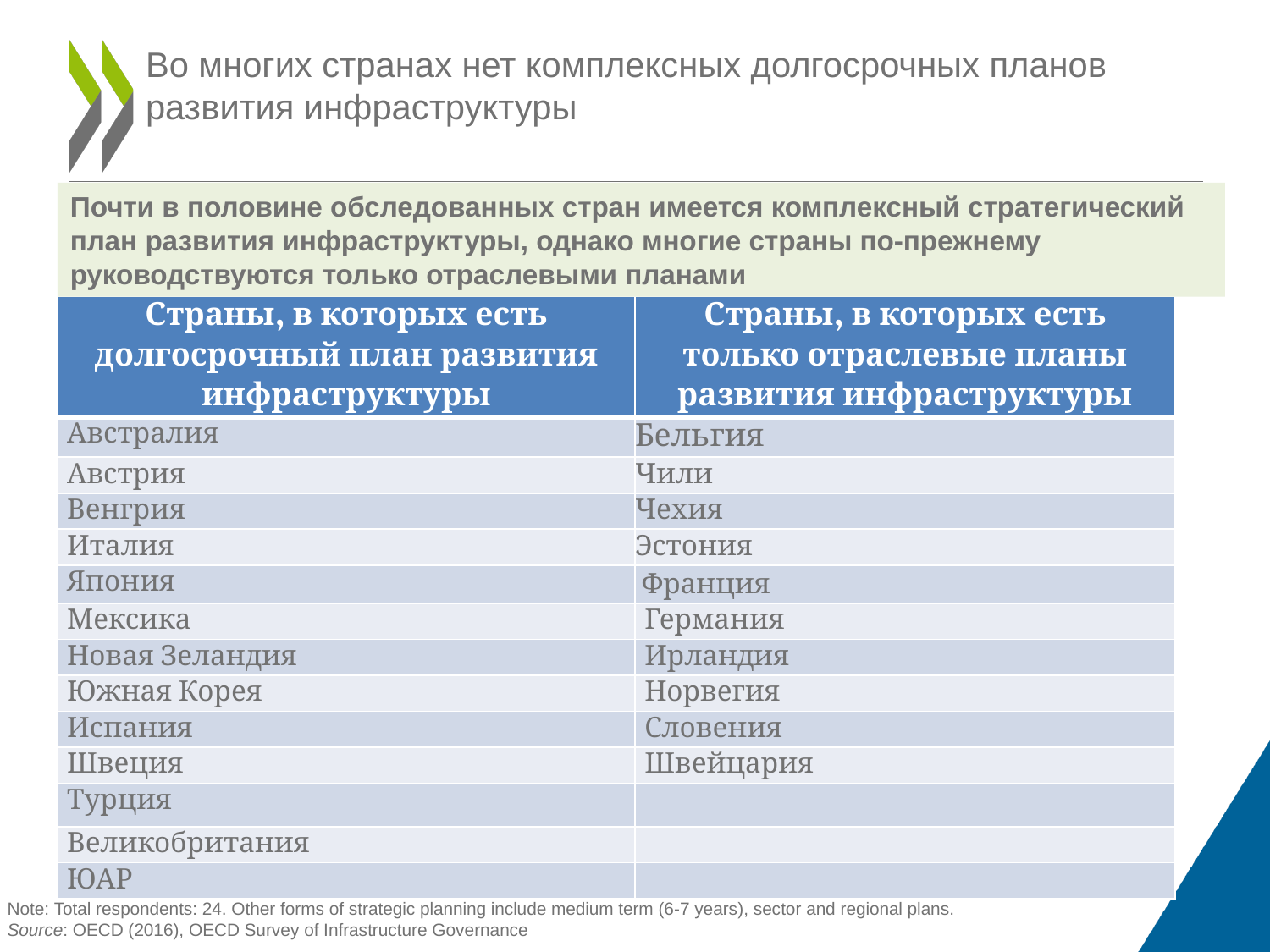

Во многих странах нет комплексных долгосрочных планов развития инфраструктуры
Почти в половине обследованных стран имеется комплексный стратегический план развития инфраструктуры, однако многие страны по-прежнему руководствуются только отраслевыми планами
| Страны, в которых есть долгосрочный план развития инфраструктуры | Страны, в которых есть только отраслевые планы развития инфраструктуры |
| --- | --- |
| Австралия | Бельгия |
| Австрия | Чили |
| Венгрия | Чехия |
| Италия | Эстония |
| Япония | Франция |
| Мексика | Германия |
| Новая Зеландия | Ирландия |
| Южная Корея | Норвегия |
| Испания | Словения |
| Швеция | Швейцария |
| Турция |  |
| Великобритания |  |
| ЮАР |  |
Note: Total respondents: 24. Other forms of strategic planning include medium term (6-7 years), sector and regional plans.
Source: OECD (2016), OECD Survey of Infrastructure Governance